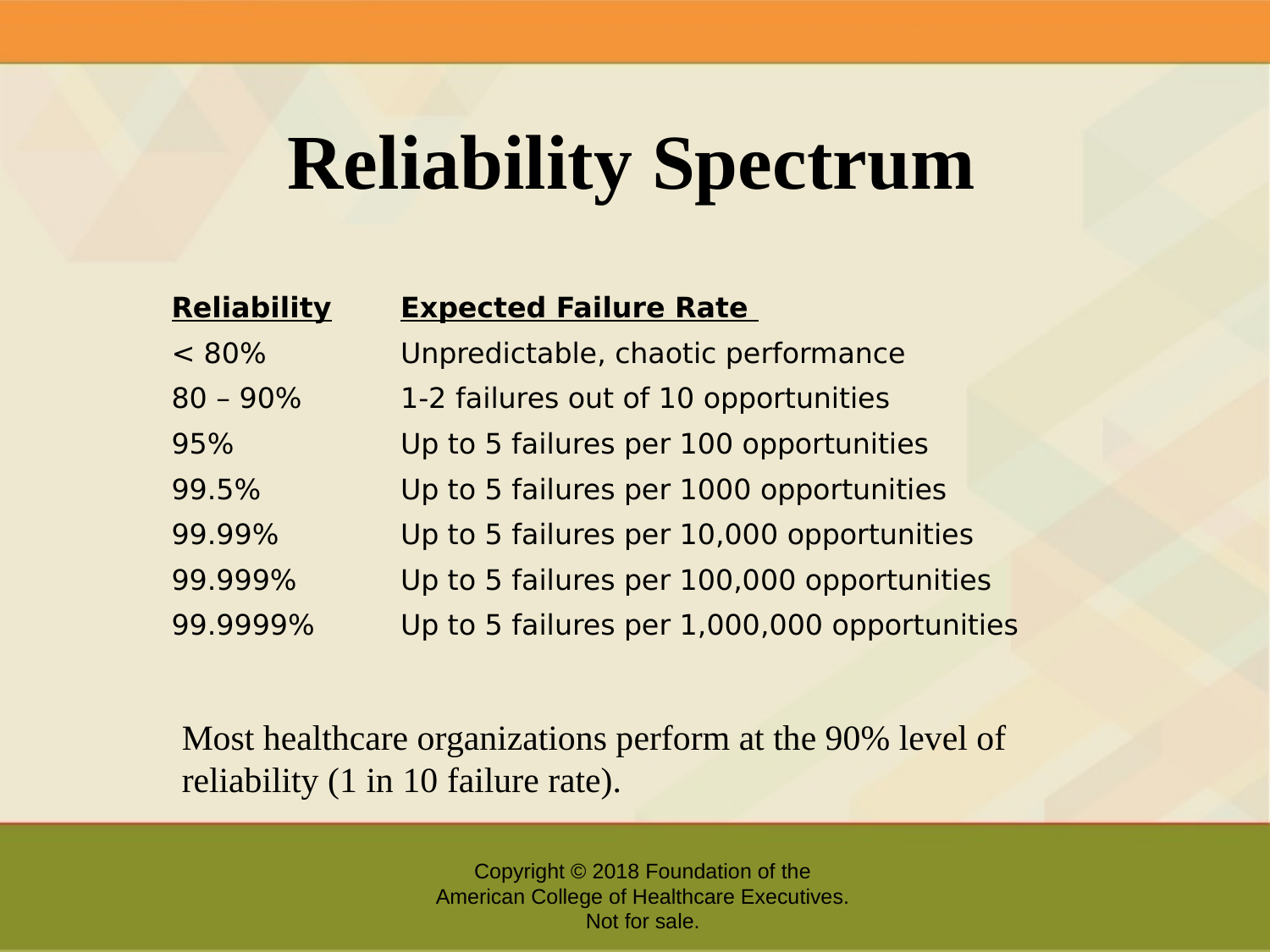

# Reliability Spectrum
| Reliability | Expected Failure Rate |
| --- | --- |
| < 80% | Unpredictable, chaotic performance |
| 80 – 90% | 1-2 failures out of 10 opportunities |
| 95% | Up to 5 failures per 100 opportunities |
| 99.5% | Up to 5 failures per 1000 opportunities |
| 99.99% | Up to 5 failures per 10,000 opportunities |
| 99.999% | Up to 5 failures per 100,000 opportunities |
| 99.9999% | Up to 5 failures per 1,000,000 opportunities |
Most healthcare organizations perform at the 90% level of reliability (1 in 10 failure rate).